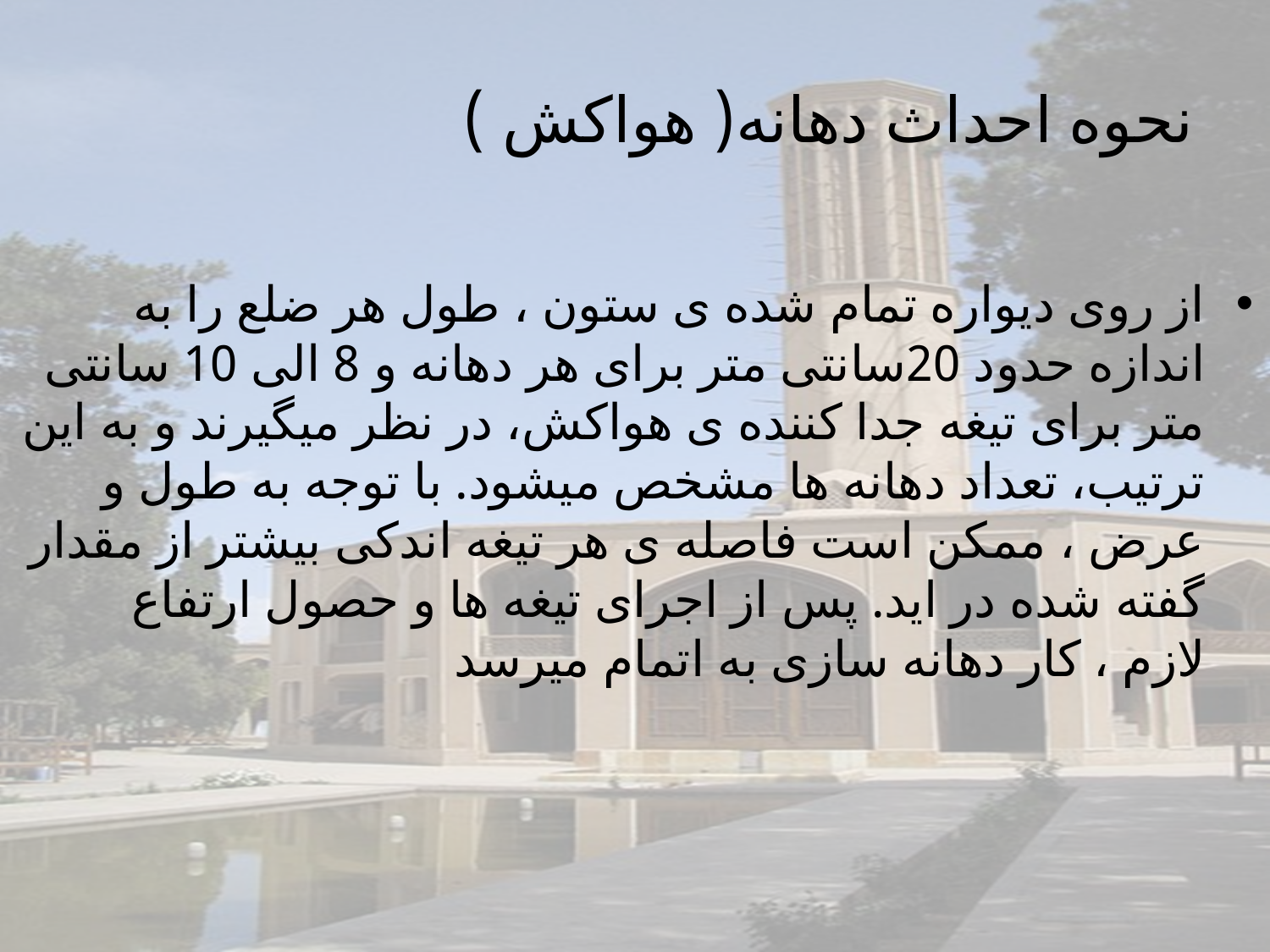

# نحوه احداث دهانه( هواکش )
از روی دیواره تمام شده ی ستون ، طول هر ضلع را به اندازه حدود 20سانتی متر برای هر دهانه و 8 الی 10 سانتی متر برای تیغه جدا کننده ی هواکش، در نظر میگیرند و به این ترتیب، تعداد دهانه ها مشخص میشود. با توجه به طول و عرض ، ممکن است فاصله ی هر تیغه اندکی بیشتر از مقدار گفته شده در اید. پس از اجرای تیغه ها و حصول ارتفاع لازم ، کار دهانه سازی به اتمام میرسد